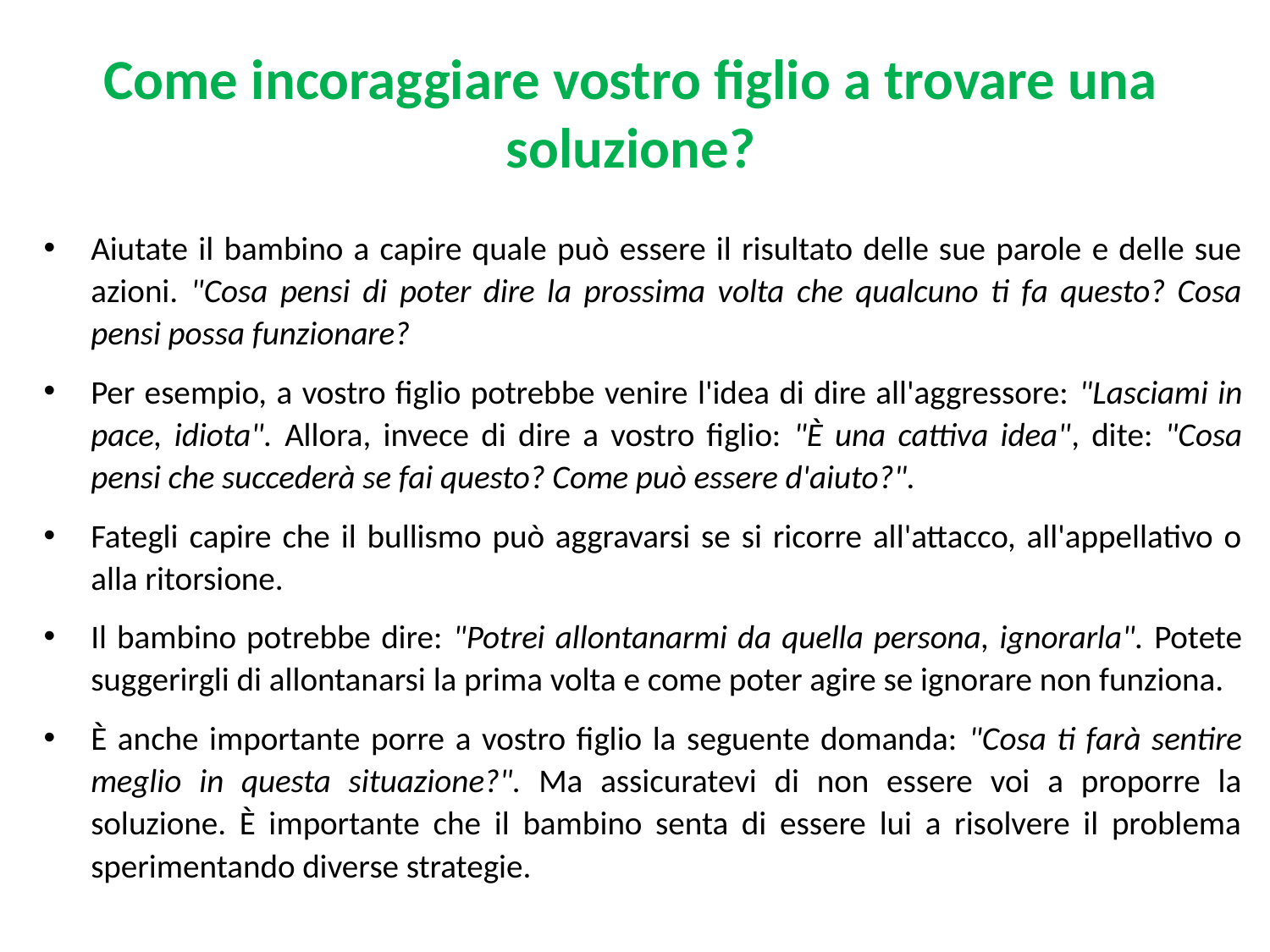

# Come incoraggiare vostro figlio a trovare una soluzione?
Aiutate il bambino a capire quale può essere il risultato delle sue parole e delle sue azioni. "Cosa pensi di poter dire la prossima volta che qualcuno ti fa questo? Cosa pensi possa funzionare?
Per esempio, a vostro figlio potrebbe venire l'idea di dire all'aggressore: "Lasciami in pace, idiota". Allora, invece di dire a vostro figlio: "È una cattiva idea", dite: "Cosa pensi che succederà se fai questo? Come può essere d'aiuto?".
Fategli capire che il bullismo può aggravarsi se si ricorre all'attacco, all'appellativo o alla ritorsione.
Il bambino potrebbe dire: "Potrei allontanarmi da quella persona, ignorarla". Potete suggerirgli di allontanarsi la prima volta e come poter agire se ignorare non funziona.
È anche importante porre a vostro figlio la seguente domanda: "Cosa ti farà sentire meglio in questa situazione?". Ma assicuratevi di non essere voi a proporre la soluzione. È importante che il bambino senta di essere lui a risolvere il problema sperimentando diverse strategie.